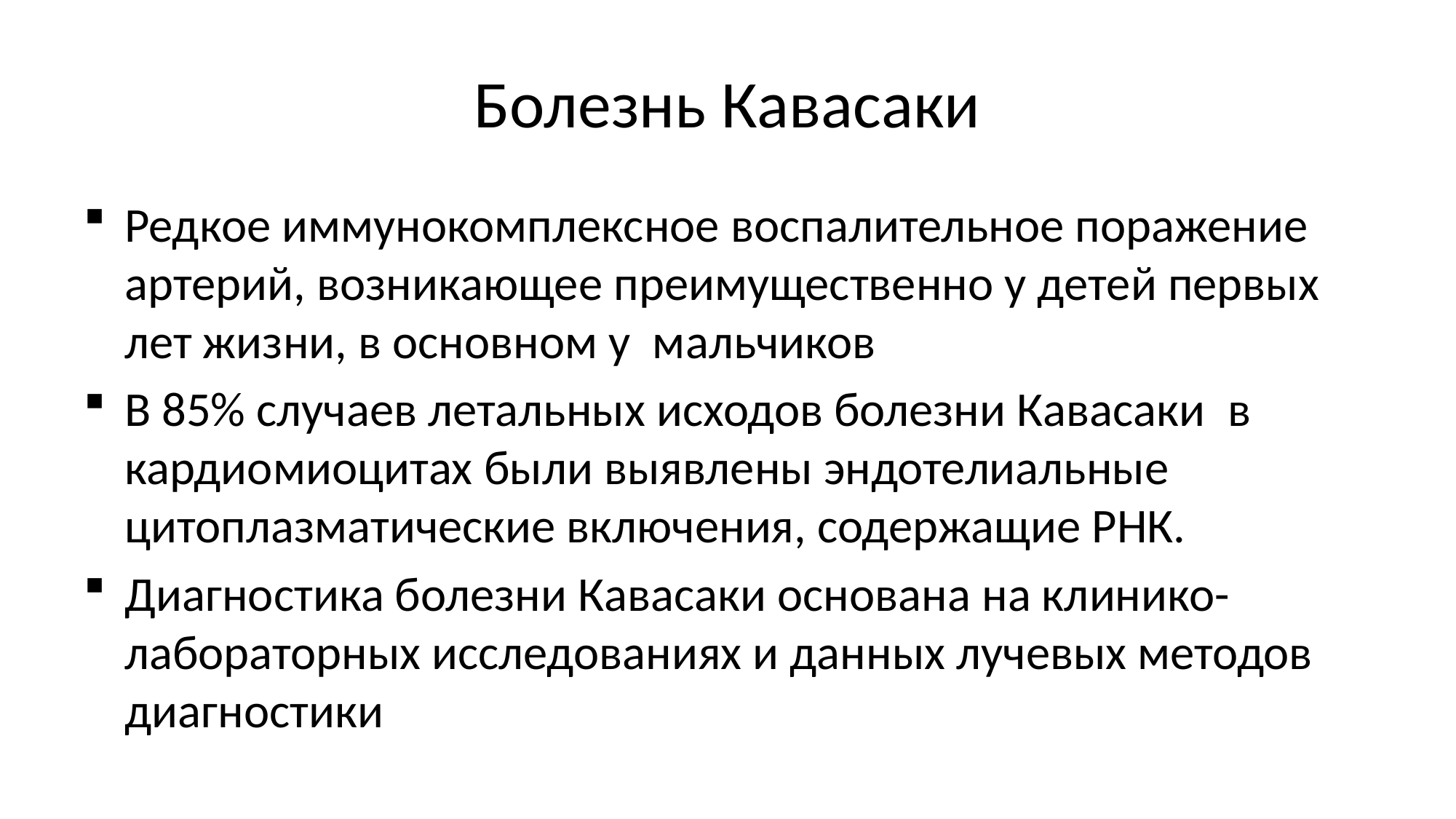

# Болезнь Кавасаки
Редкое иммунокомплексное воспалительное поражение артерий, возникающее преимущественно у детей первых лет жизни, в основном у  мальчиков
В 85% случаев летальных исходов болезни Кавасаки  в кардиомиоцитах были выявлены эндотелиальные цитоплазматические включения, содержащие РНК.
Диагностика болезни Кавасаки основана на клинико-лабораторных исследованиях и данных лучевых методов диагностики